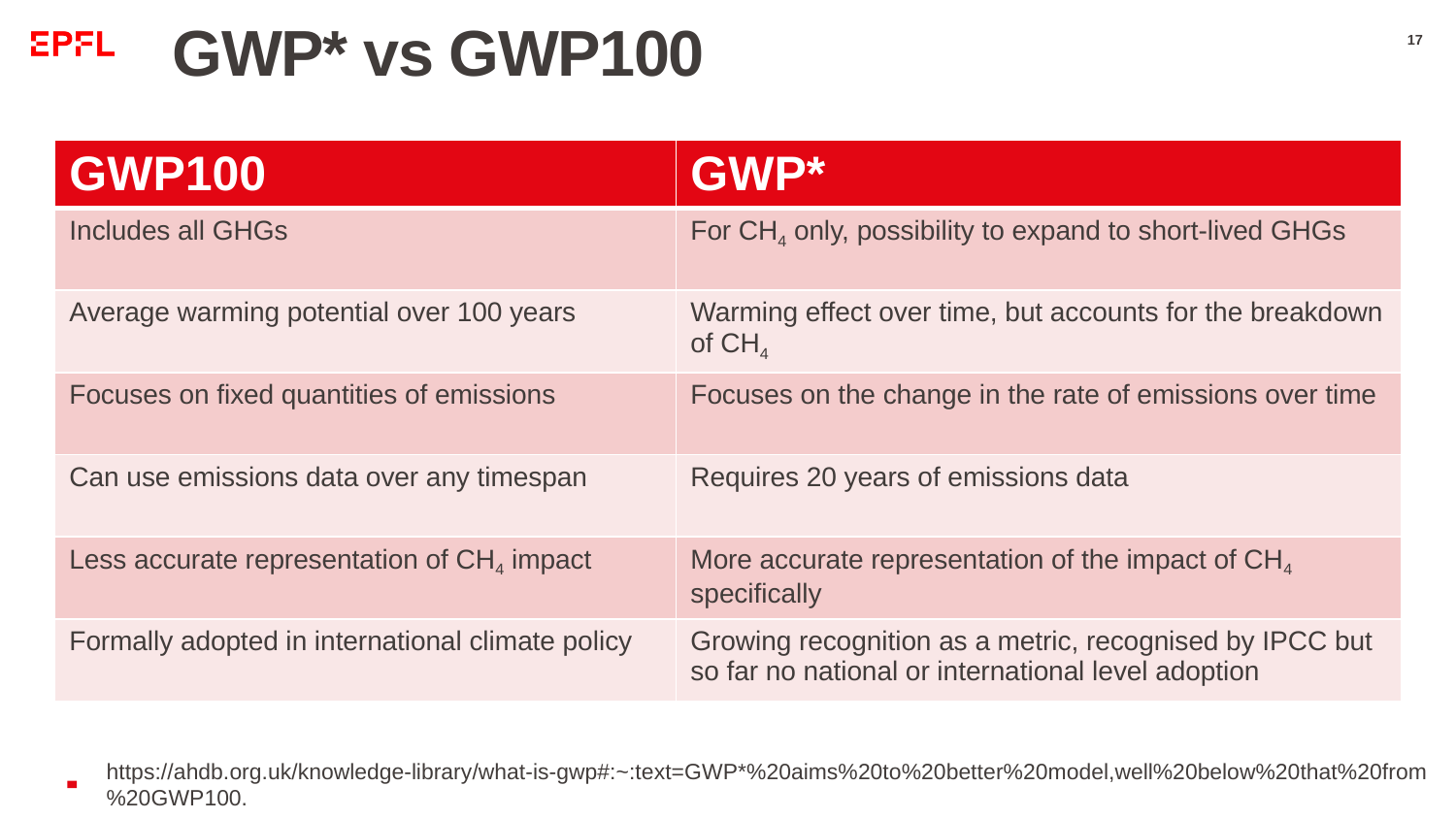

# GWP* vs GWP100
17
| GWP100 | GWP\* |
| --- | --- |
| Includes all GHGs | For CH4 only, possibility to expand to short-lived GHGs |
| Average warming potential over 100 years | Warming effect over time, but accounts for the breakdown of CH4 |
| Focuses on fixed quantities of emissions | Focuses on the change in the rate of emissions over time |
| Can use emissions data over any timespan | Requires 20 years of emissions data |
| Less accurate representation of CH4 impact | More accurate representation of the impact of CH4 specifically |
| Formally adopted in international climate policy | Growing recognition as a metric, recognised by IPCC but so far no national or international level adoption |
https://ahdb.org.uk/knowledge-library/what-is-gwp#:~:text=GWP*%20aims%20to%20better%20model,well%20below%20that%20from%20GWP100.